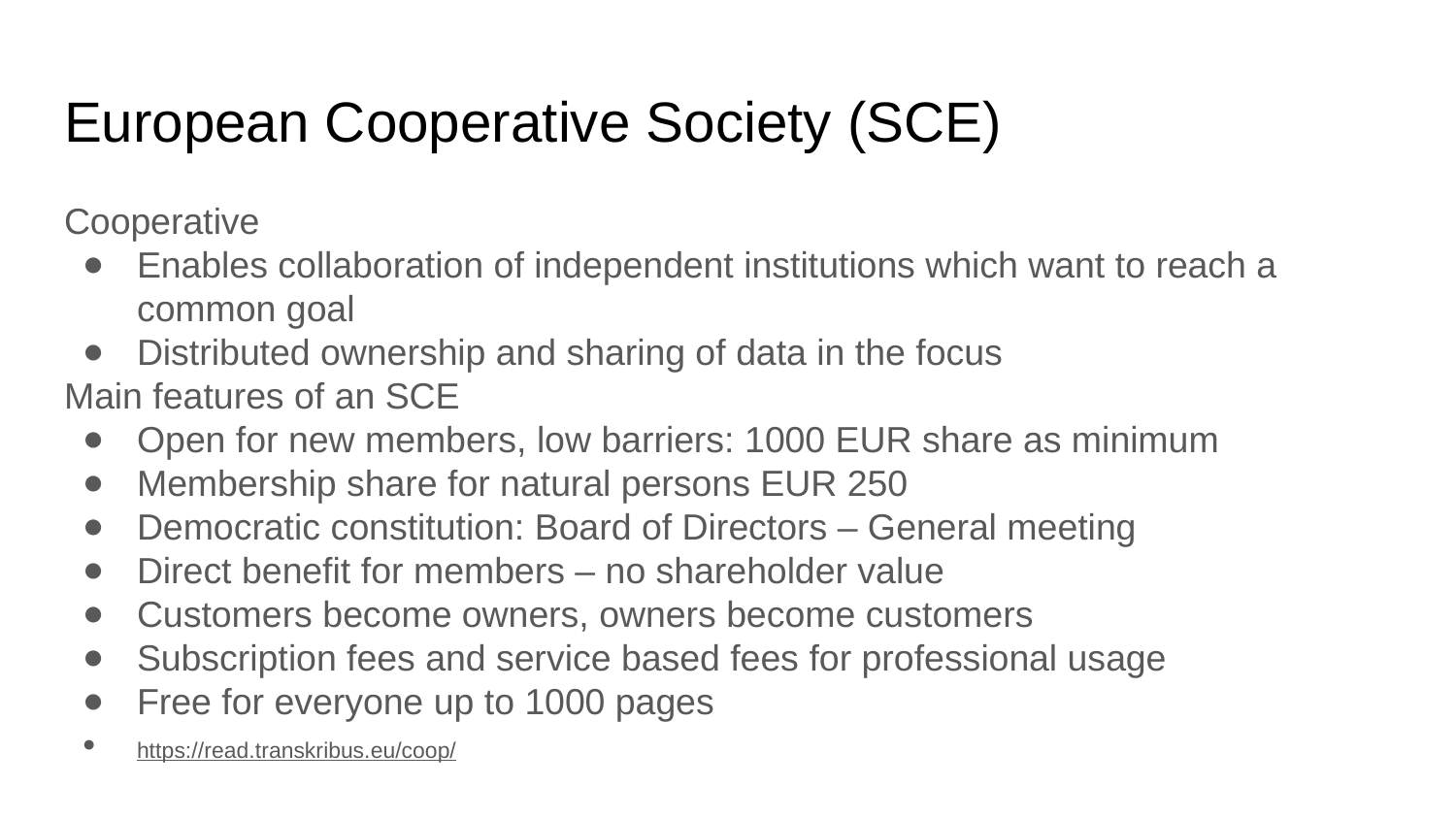

# European Cooperative Society (SCE)
Cooperative
Enables collaboration of independent institutions which want to reach a common goal
Distributed ownership and sharing of data in the focus
Main features of an SCE
Open for new members, low barriers: 1000 EUR share as minimum
Membership share for natural persons EUR 250
Democratic constitution: Board of Directors – General meeting
Direct benefit for members – no shareholder value
Customers become owners, owners become customers
Subscription fees and service based fees for professional usage
Free for everyone up to 1000 pages
https://read.transkribus.eu/coop/